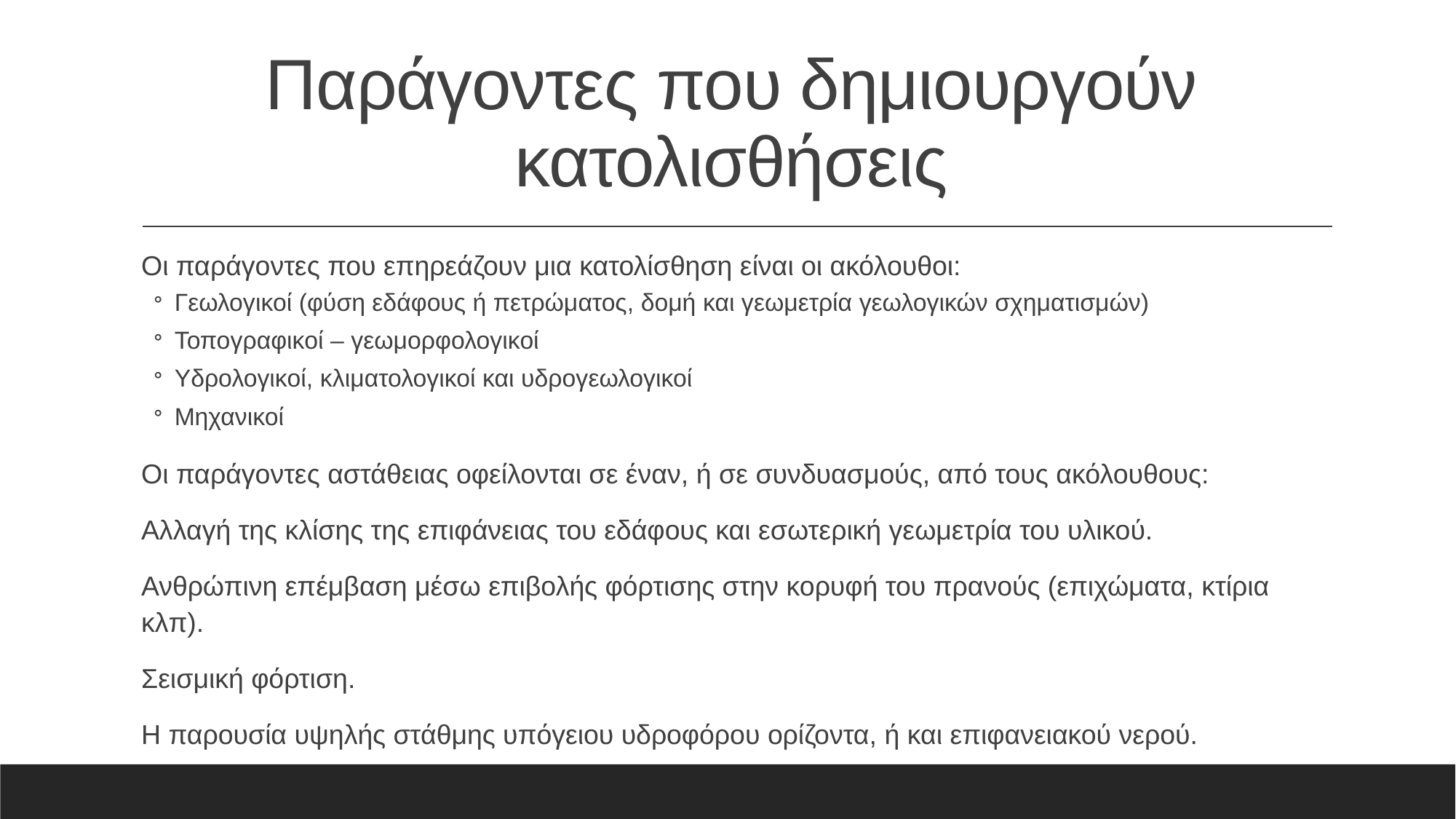

# Παράγοντες που δημιουργούν κατολισθήσεις
Οι παράγοντες που επηρεάζουν μια κατολίσθηση είναι οι ακόλουθοι:
Γεωλογικοί (φύση εδάφους ή πετρώματος, δομή και γεωμετρία γεωλογικών σχηματισμών)
Τοπογραφικοί – γεωμορφολογικοί
Υδρολογικοί, κλιματολογικοί και υδρογεωλογικοί
Μηχανικοί
Οι παράγοντες αστάθειας οφείλονται σε έναν, ή σε συνδυασμούς, από τους ακόλουθους:
Αλλαγή της κλίσης της επιφάνειας του εδάφους και εσωτερική γεωμετρία του υλικού.
Ανθρώπινη επέμβαση μέσω επιβολής φόρτισης στην κορυφή του πρανούς (επιχώματα, κτίρια κλπ).
Σεισμική φόρτιση.
Η παρουσία υψηλής στάθμης υπόγειου υδροφόρου ορίζοντα, ή και επιφανειακού νερού.